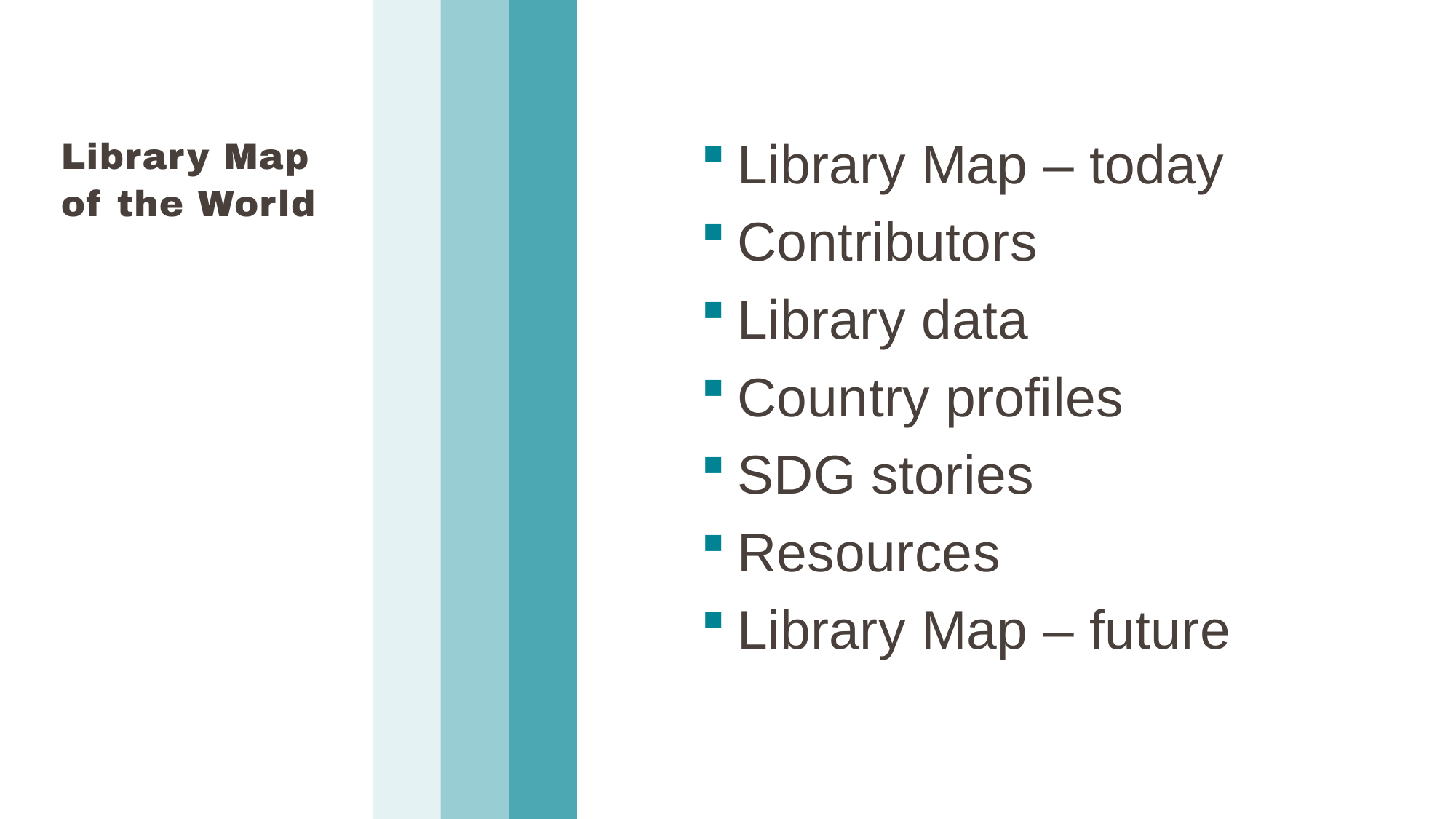

Library Map of the World
Library Map – today
Contributors
Library data
Country profiles
SDG stories
Resources
Library Map – future